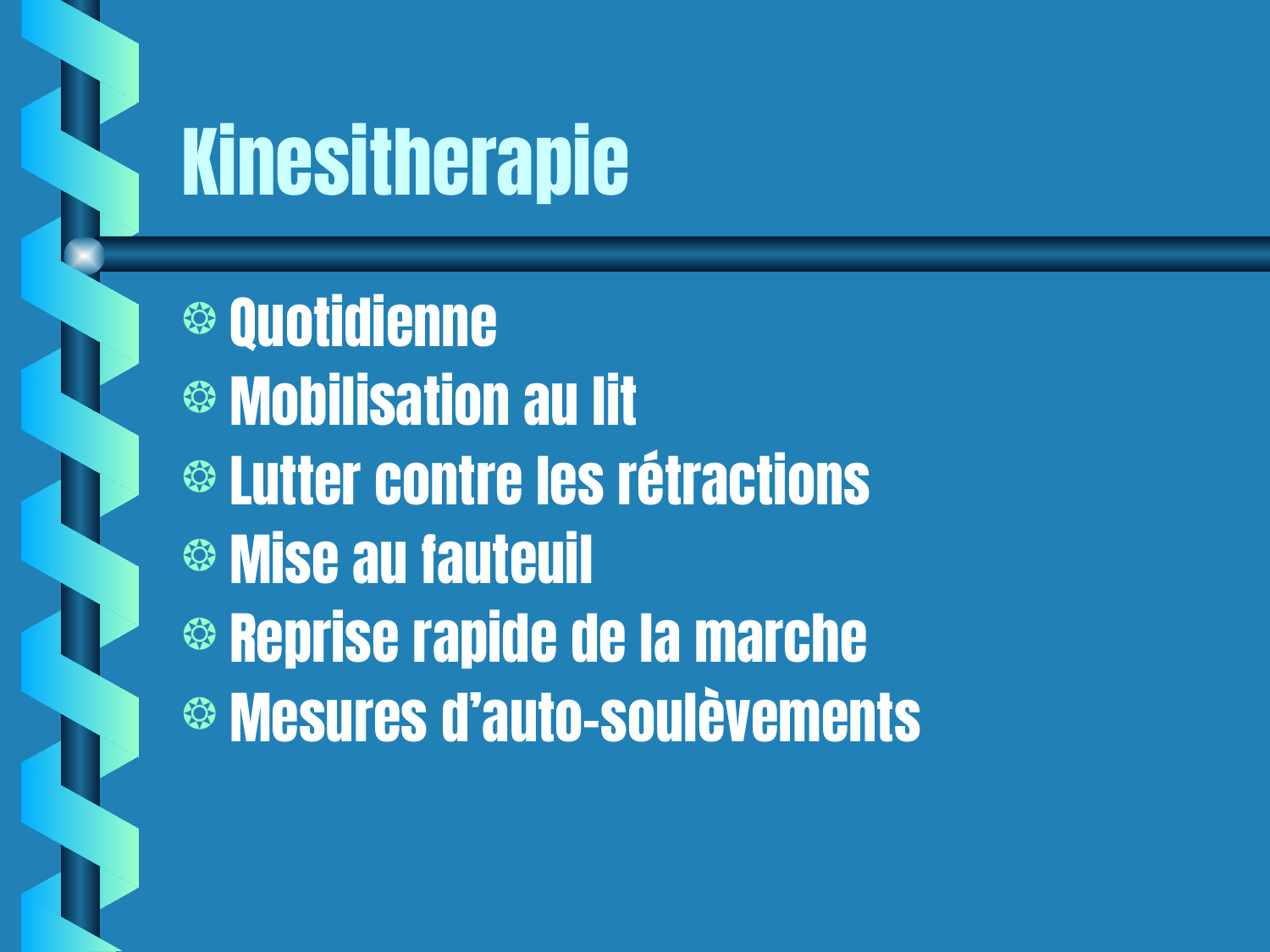

Kinesitherapie
Quotidienne
Mobilisation au lit
Lutter contre les rétractions
Mise au fauteuil
Reprise rapide de la marche
Mesures d’auto-soulèvements